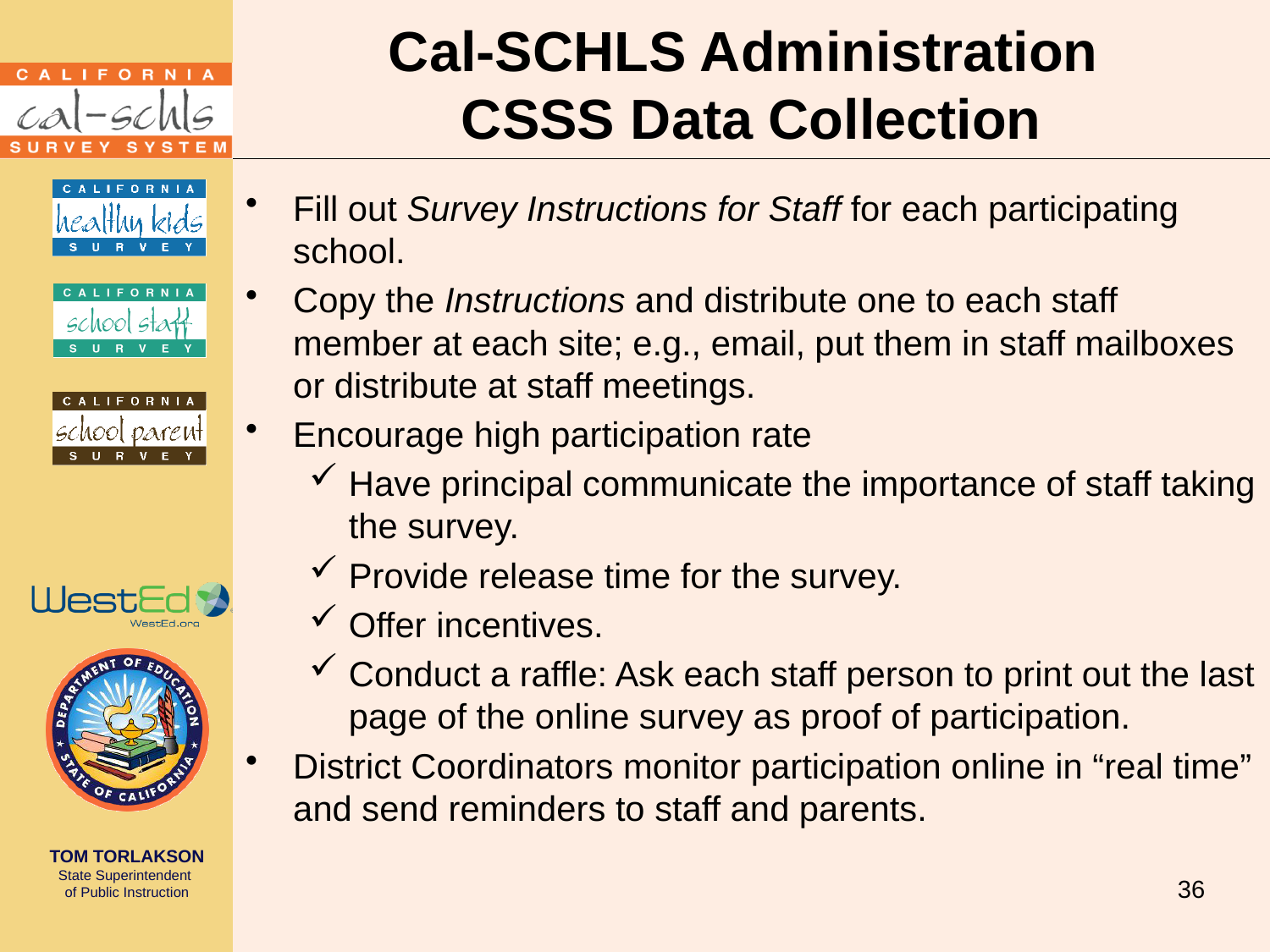

# Cal-SCHLS Administration CSSS Data Collection
Fill out Survey Instructions for Staff for each participating school.
Copy the Instructions and distribute one to each staff member at each site; e.g., email, put them in staff mailboxes or distribute at staff meetings.
Encourage high participation rate
Have principal communicate the importance of staff taking the survey.
Provide release time for the survey.
Offer incentives.
Conduct a raffle: Ask each staff person to print out the last page of the online survey as proof of participation.
District Coordinators monitor participation online in “real time” and send reminders to staff and parents.

36